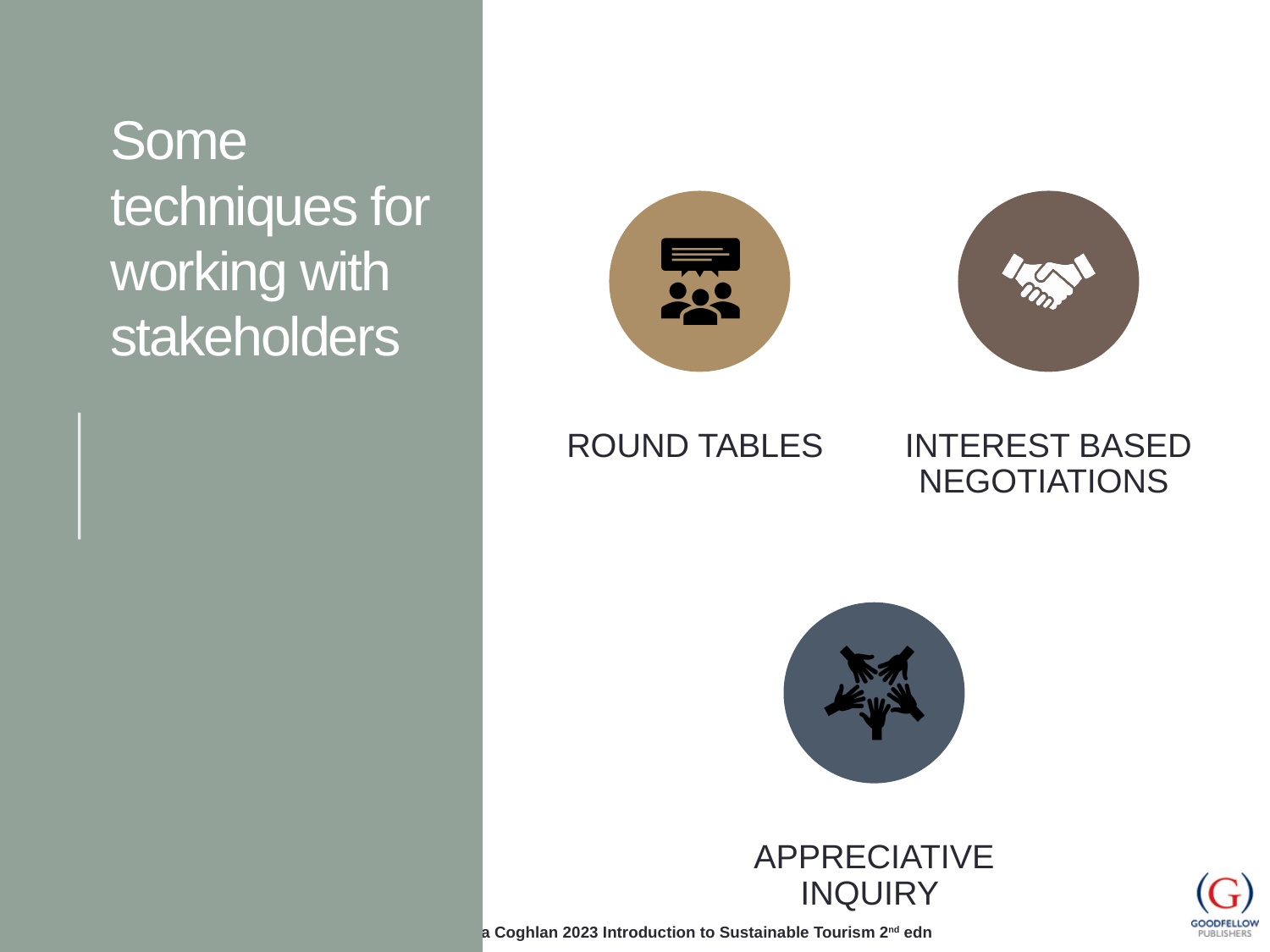

# Some techniques for working with stakeholders
Round tables
Interest based negotiations
Appreciative Inquiry